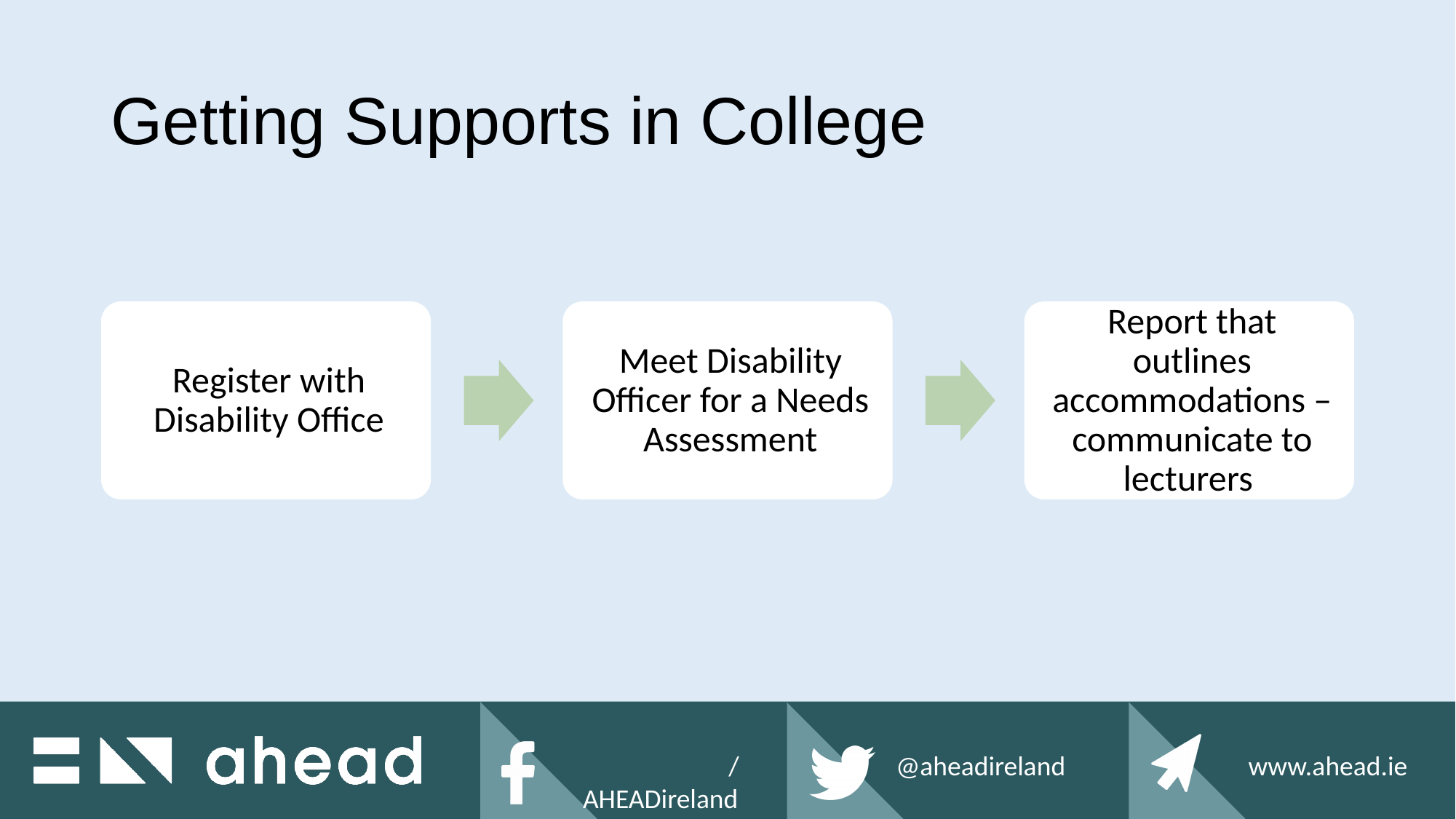

# Getting Supports in College
Register with Disability Office

Meet Disability Officer for a Needs Assessment

Report that outlines accommodations – communicate to lecturers